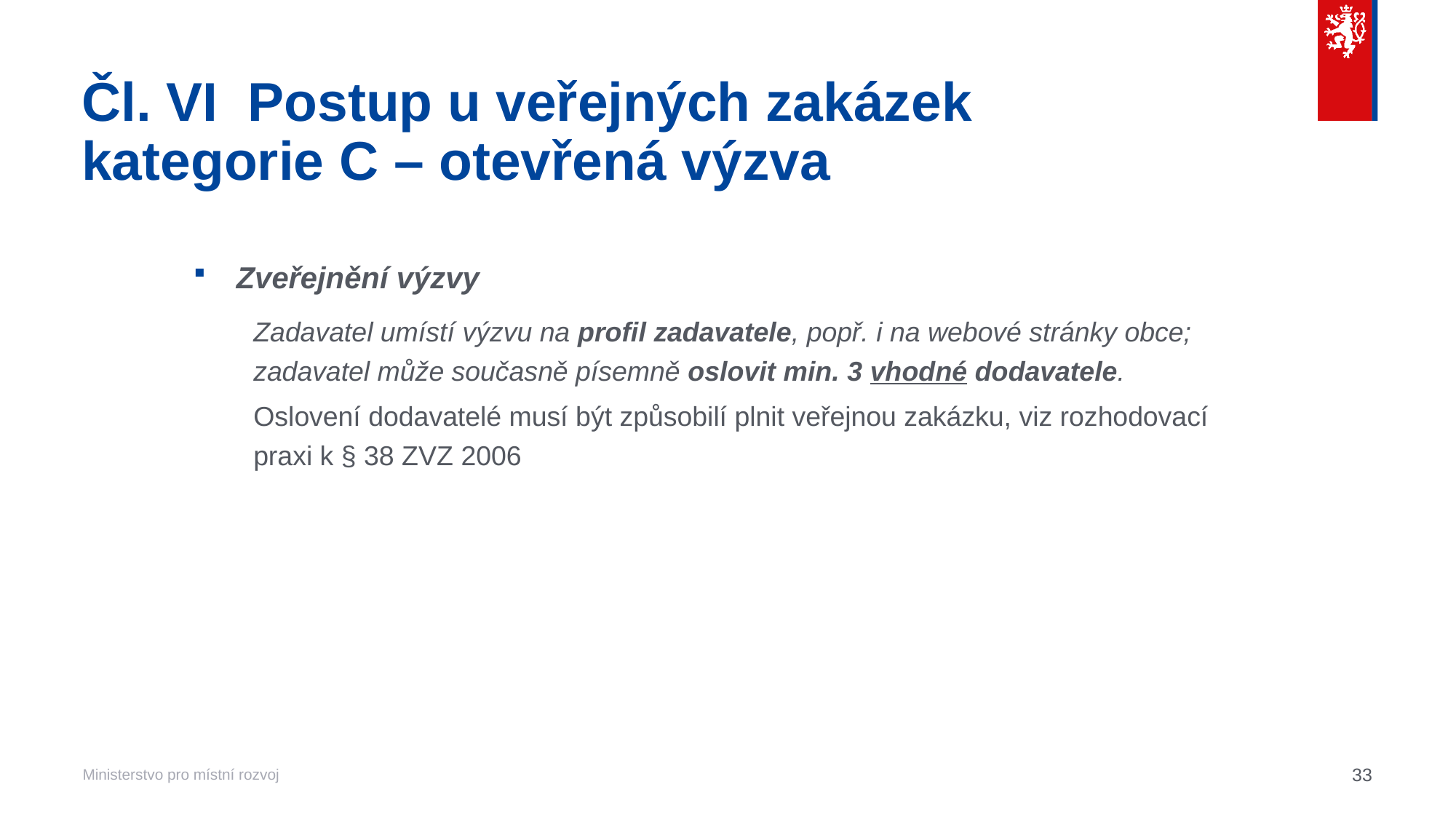

# Čl. VI  Postup u veřejných zakázek kategorie C – otevřená výzva
Zveřejnění výzvy
Zadavatel umístí výzvu na profil zadavatele, popř. i na webové stránky obce; zadavatel může současně písemně oslovit min. 3 vhodné dodavatele.
Oslovení dodavatelé musí být způsobilí plnit veřejnou zakázku, viz rozhodovací praxi k § 38 ZVZ 2006

33